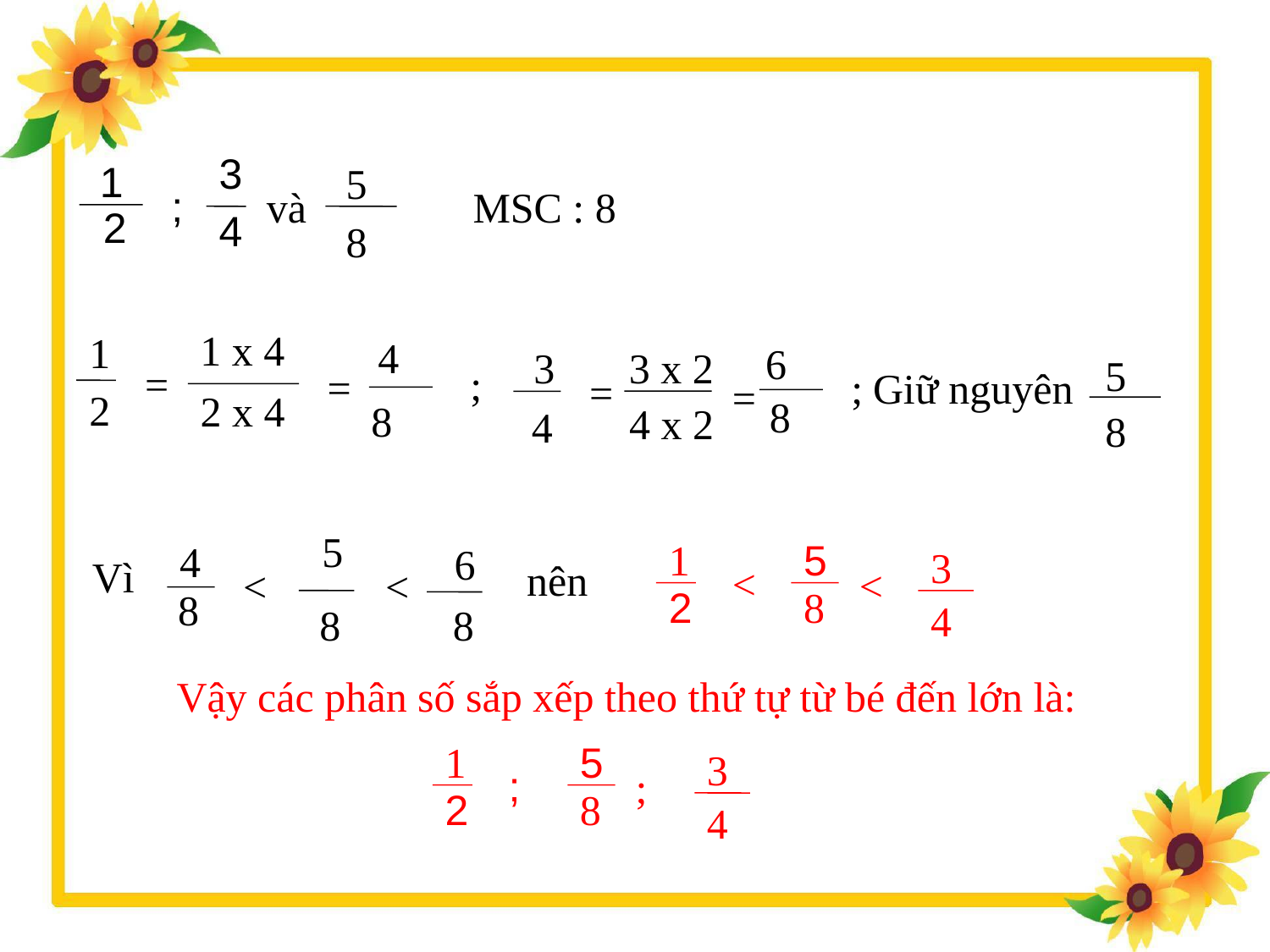

3
1
5
;
và
MSC : 8
2
4

8
1 x 4
1
4
6
3
3 x 2
5
=
;
=
;
Giữ nguyên
=
2
2 x 4

8

8

4 x 2

4
8

=
5
4
6
Vì
<
<
8

8
8

1
5
3
<
<
2
8

4

nên
Vậy các phân số sắp xếp theo thứ tự từ bé đến lớn là:
1
5
3
;
;
2
8

4